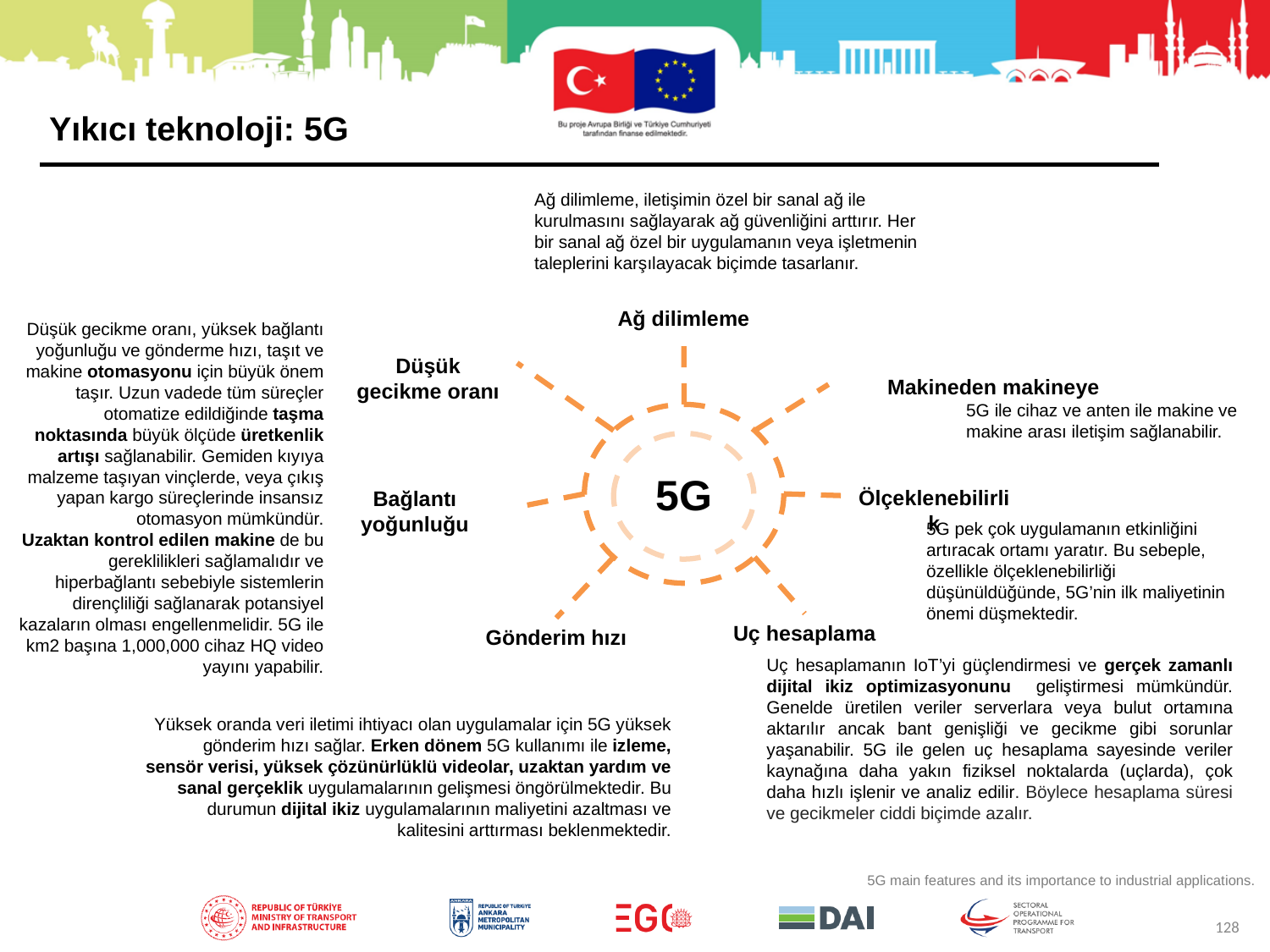

Yıkıcı teknoloji: 5G
Ağ dilimleme, iletişimin özel bir sanal ağ ile kurulmasını sağlayarak ağ güvenliğini arttırır. Her bir sanal ağ özel bir uygulamanın veya işletmenin taleplerini karşılayacak biçimde tasarlanır.
Ağ dilimleme
Düşük gecikme oranı, yüksek bağlantı yoğunluğu ve gönderme hızı, taşıt ve makine otomasyonu için büyük önem taşır. Uzun vadede tüm süreçler otomatize edildiğinde taşma noktasında büyük ölçüde üretkenlik artışı sağlanabilir. Gemiden kıyıya malzeme taşıyan vinçlerde, veya çıkış yapan kargo süreçlerinde insansız otomasyon mümkündür.
Uzaktan kontrol edilen makine de bu gereklilikleri sağlamalıdır ve hiperbağlantı sebebiyle sistemlerin dirençliliği sağlanarak potansiyel kazaların olması engellenmelidir. 5G ile km2 başına 1,000,000 cihaz HQ video yayını yapabilir.
Düşük gecikme oranı
Makineden makineye
5G ile cihaz ve anten ile makine ve makine arası iletişim sağlanabilir.
5G

Ölçeklenebilirlik
Bağlantı yoğunluğu
5G pek çok uygulamanın etkinliğini artıracak ortamı yaratır. Bu sebeple, özellikle ölçeklenebilirliği düşünüldüğünde, 5G’nin ilk maliyetinin önemi düşmektedir.
Uç hesaplama
Gönderim hızı
Uç hesaplamanın IoT’yi güçlendirmesi ve gerçek zamanlı dijital ikiz optimizasyonunu  geliştirmesi mümkündür. Genelde üretilen veriler serverlara veya bulut ortamına aktarılır ancak bant genişliği ve gecikme gibi sorunlar yaşanabilir. 5G ile gelen uç hesaplama sayesinde veriler kaynağına daha yakın fiziksel noktalarda (uçlarda), çok daha hızlı işlenir ve analiz edilir. Böylece hesaplama süresi ve gecikmeler ciddi biçimde azalır.

Yüksek oranda veri iletimi ihtiyacı olan uygulamalar için 5G yüksek gönderim hızı sağlar. Erken dönem 5G kullanımı ile izleme, sensör verisi, yüksek çözünürlüklü videolar, uzaktan yardım ve sanal gerçeklik uygulamalarının gelişmesi öngörülmektedir. Bu durumun dijital ikiz uygulamalarının maliyetini azaltması ve kalitesini arttırması beklenmektedir.
5G main features and its importance to industrial applications.

128